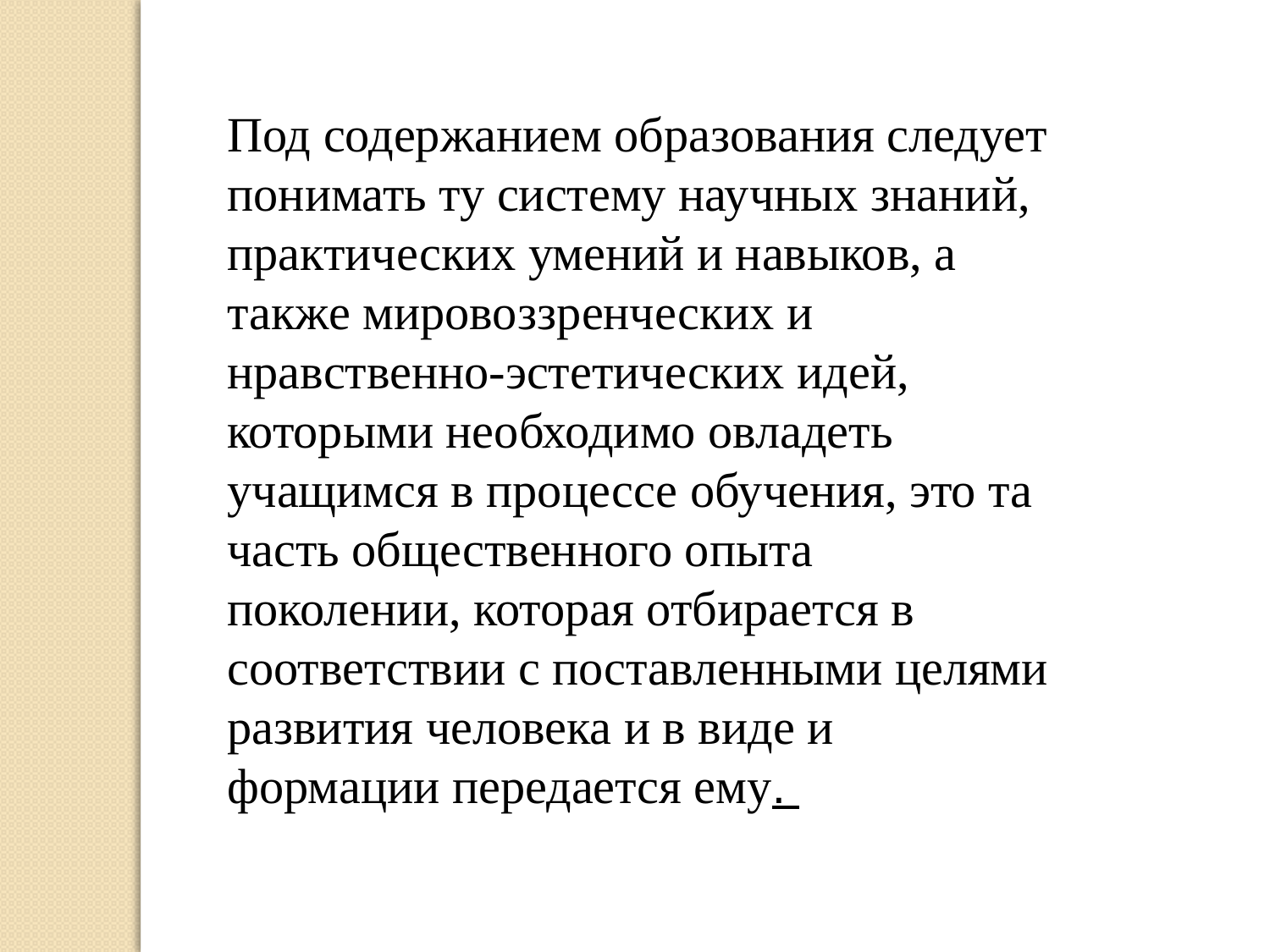

Под содержанием образования следует понимать ту систему научных знаний, практических умений и навыков, а также мировоззренческих и нравственно-эстетических идей, которыми необходимо овладеть учащимся в процессе обучения, это та часть общественного опыта поколении, которая отбирается в соответствии с поставленными целями развития человека и в виде и формации передается ему.